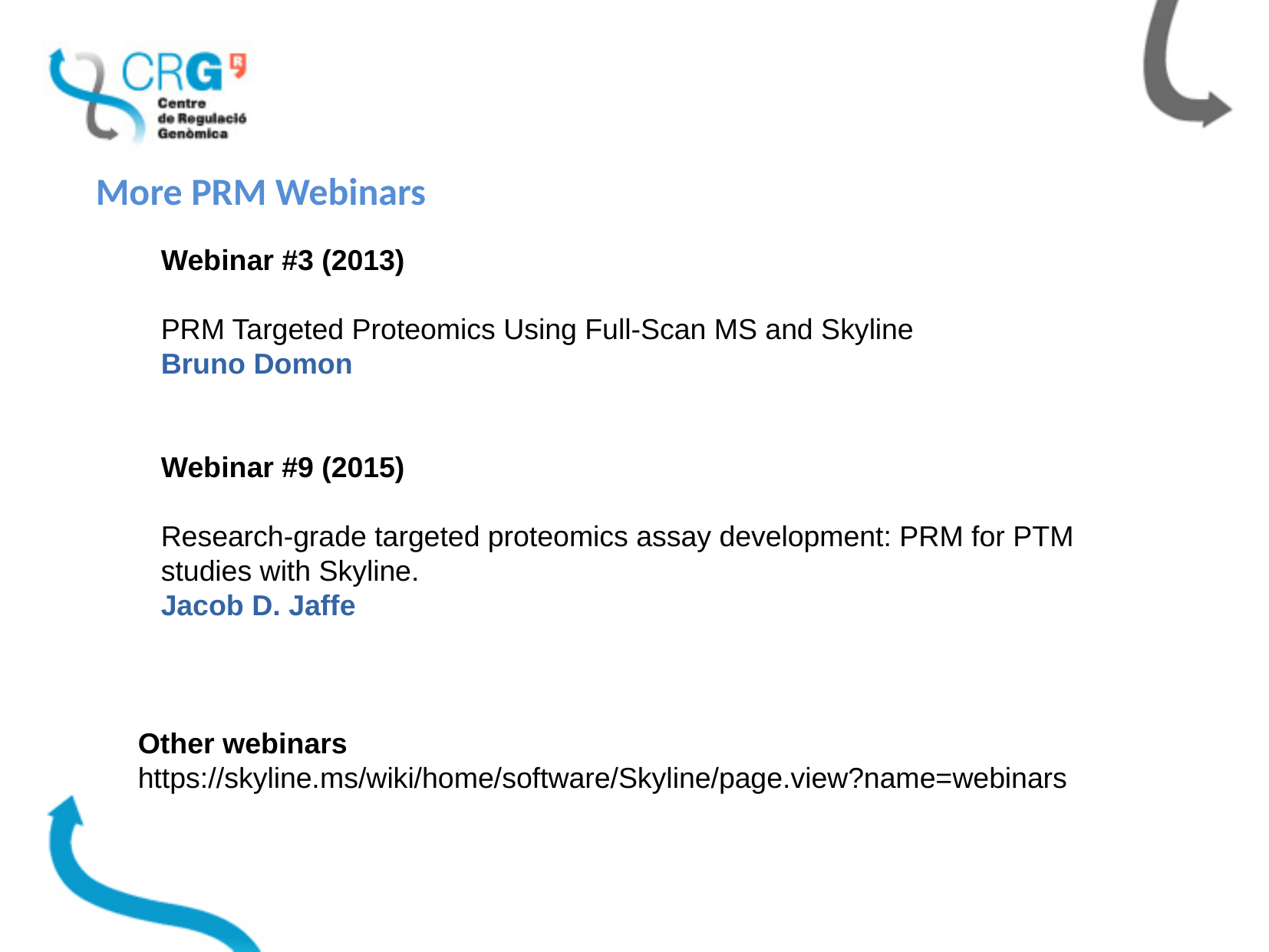

More PRM Webinars
Webinar #3 (2013)

PRM Targeted Proteomics Using Full-Scan MS and Skyline
Bruno Domon

Webinar #9 (2015)

Research-grade targeted proteomics assay development: PRM for PTM studies with Skyline.
Jacob D. Jaffe

Other webinars
https://skyline.ms/wiki/home/software/Skyline/page.view?name=webinars